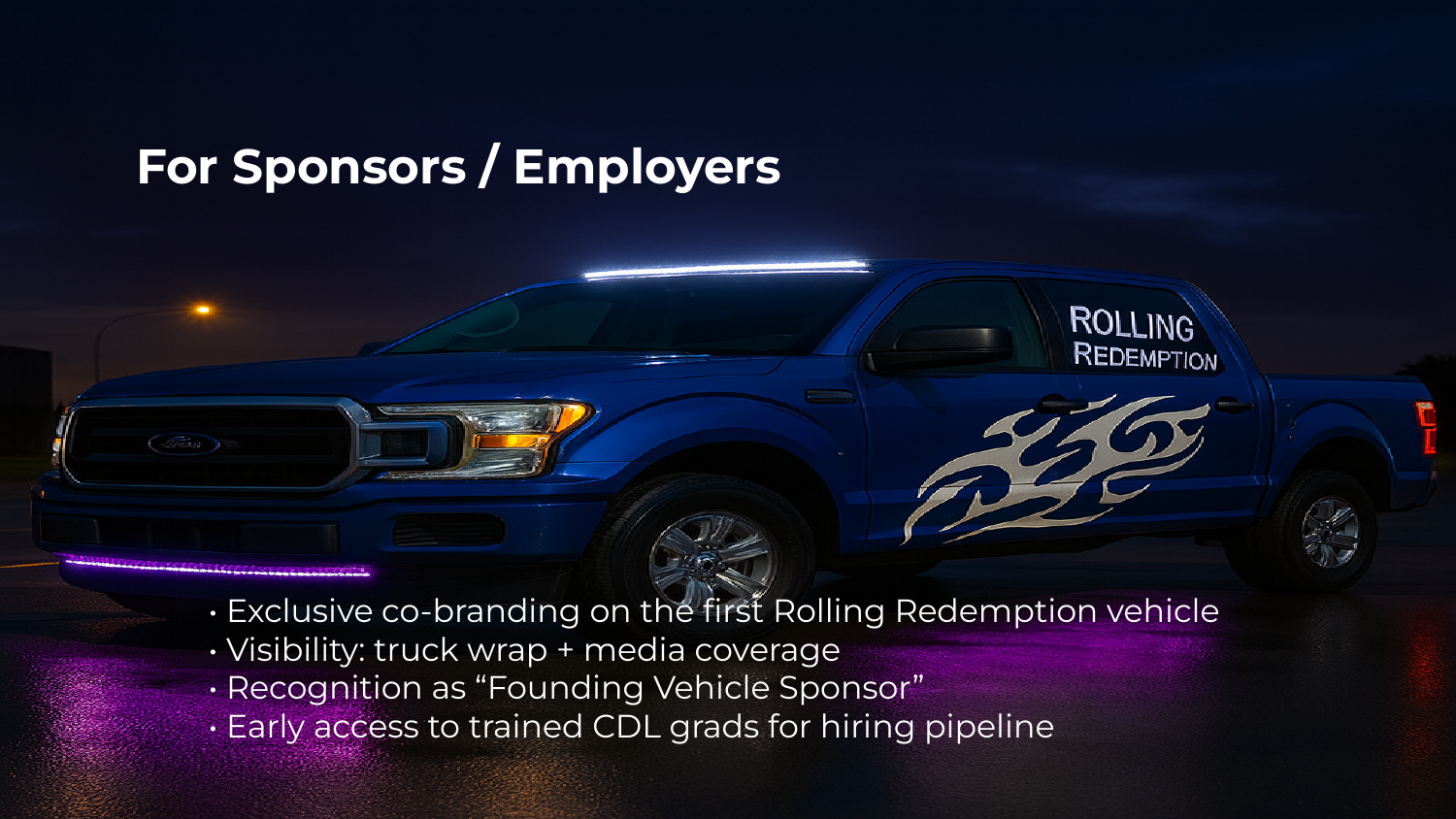

For Sponsors / Employers
• Exclusive co-branding on the first Rolling Redemption vehicle
• Visibility: truck wrap + media coverage
• Recognition as “Founding Vehicle Sponsor”
• Early access to trained CDL grads for hiring pipeline